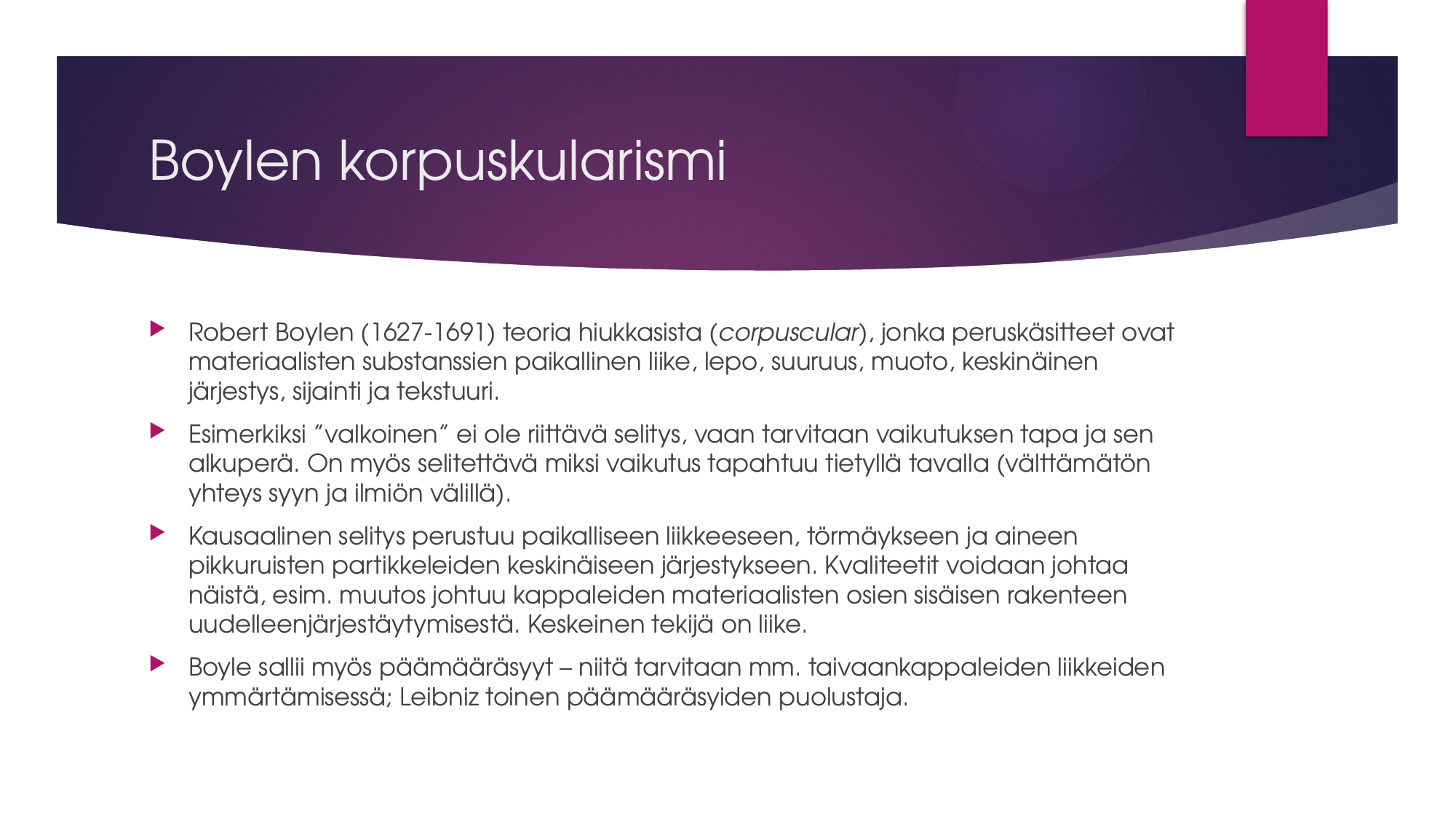

# Boylen korpuskularismi
Robert Boylen (1627-1691) teoria hiukkasista (corpuscular), jonka peruskäsitteet ovat materiaalisten substanssien paikallinen liike, lepo, suuruus, muoto, keskinäinen järjestys, sijainti ja tekstuuri.
Esimerkiksi ”valkoinen” ei ole riittävä selitys, vaan tarvitaan vaikutuksen tapa ja sen alkuperä. On myös selitettävä miksi vaikutus tapahtuu tietyllä tavalla (välttämätön yhteys syyn ja ilmiön välillä).
Kausaalinen selitys perustuu paikalliseen liikkeeseen, törmäykseen ja aineen pikkuruisten partikkeleiden keskinäiseen järjestykseen. Kvaliteetit voidaan johtaa näistä, esim. muutos johtuu kappaleiden materiaalisten osien sisäisen rakenteen uudelleenjärjestäytymisestä. Keskeinen tekijä on liike.
Boyle sallii myös päämääräsyyt – niitä tarvitaan mm. taivaankappaleiden liikkeiden ymmärtämisessä; Leibniz toinen päämääräsyiden puolustaja.